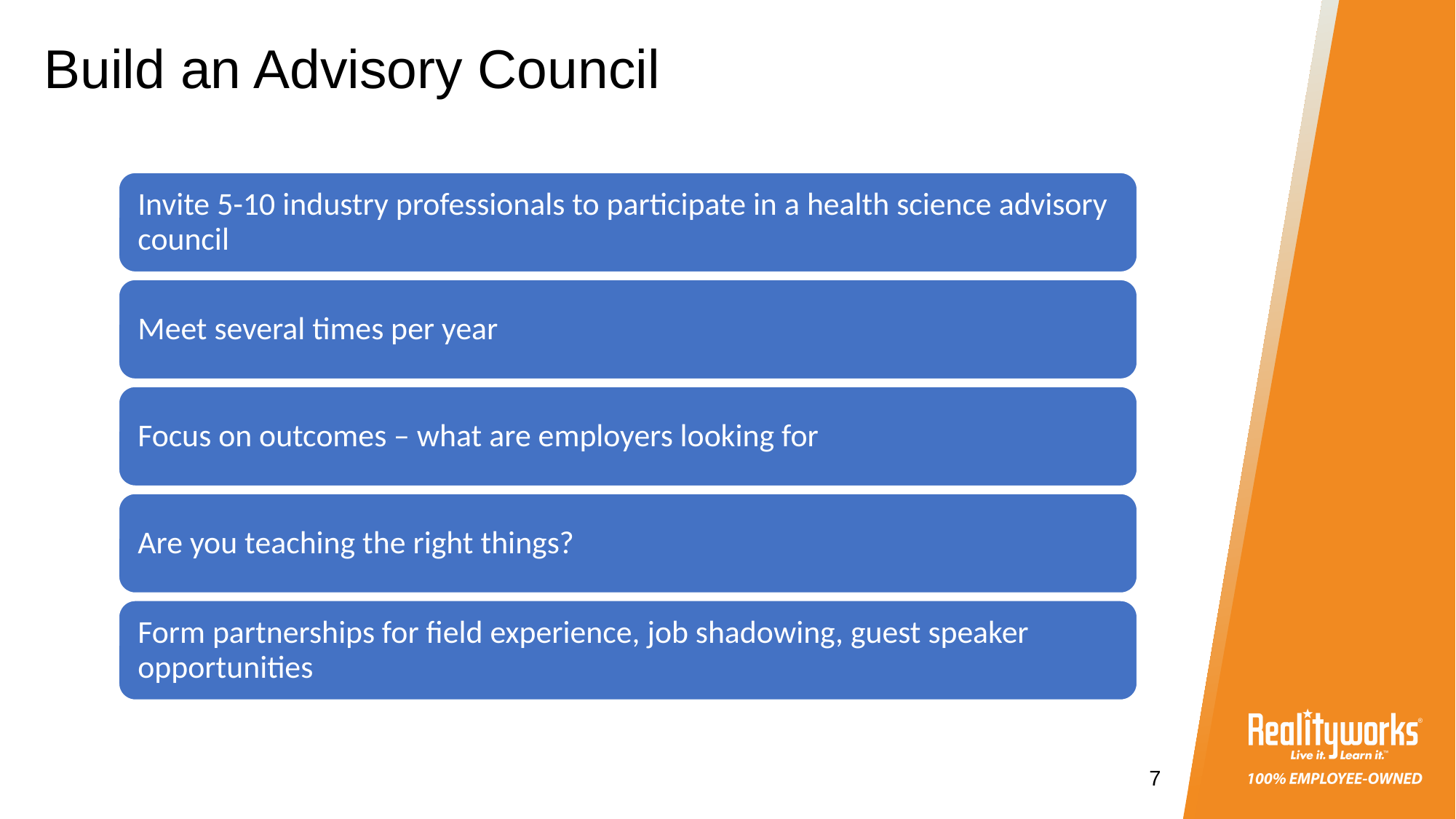

# Build an Advisory Council
Invite 5-10 industry professionals to participate in a health science advisory council
Meet several times per year
Focus on outcomes – what are employers looking for
Are you teaching the right things?
Form partnerships for field experience, job shadowing, guest speaker opportunities
7